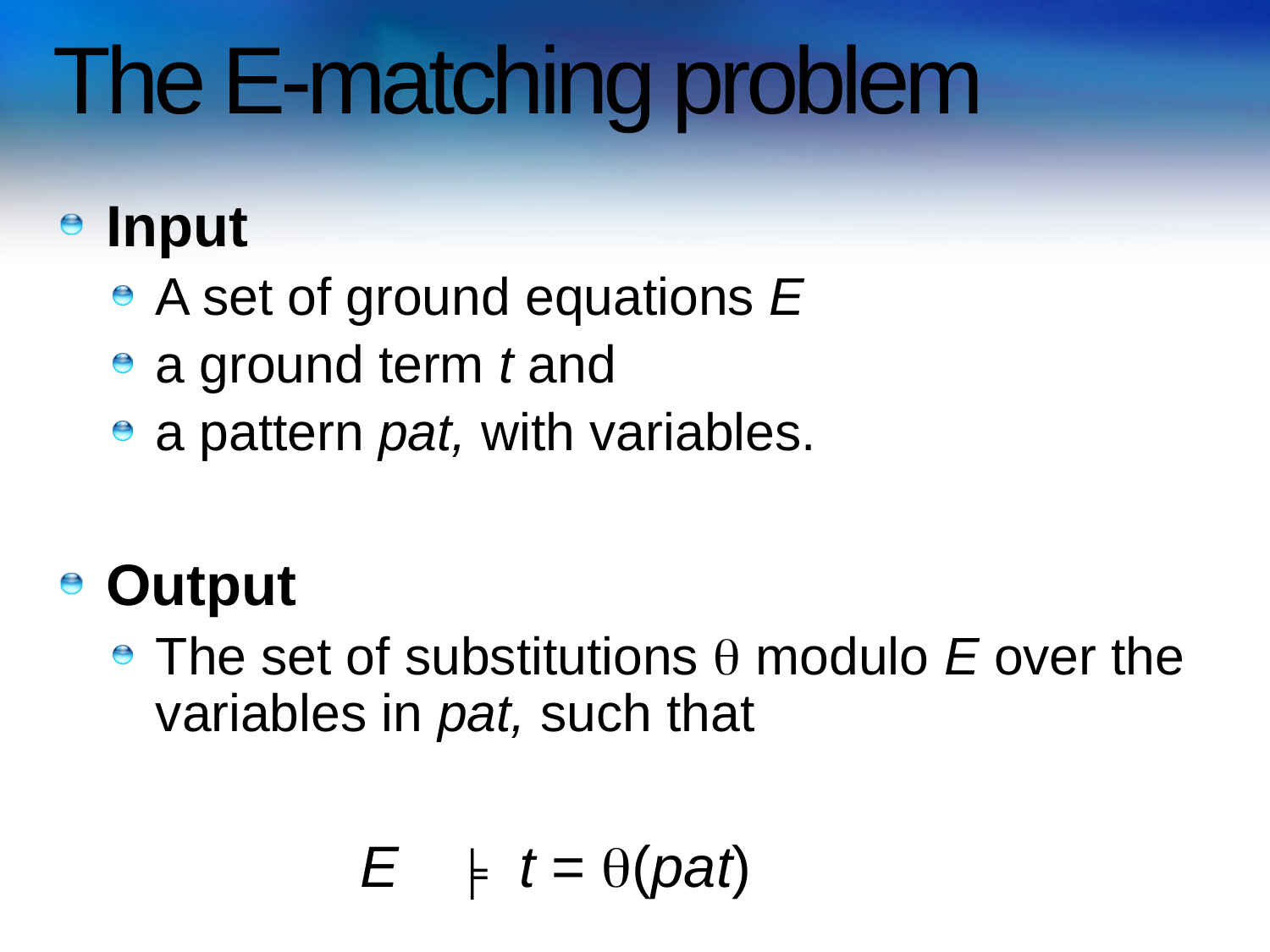

# The E-matching problem
Input
A set of ground equations E
a ground term t and
a pattern pat, with variables.

Output
The set of substitutions θ modulo E over the variables in pat, such that

			E   ╞  t = θ(pat)